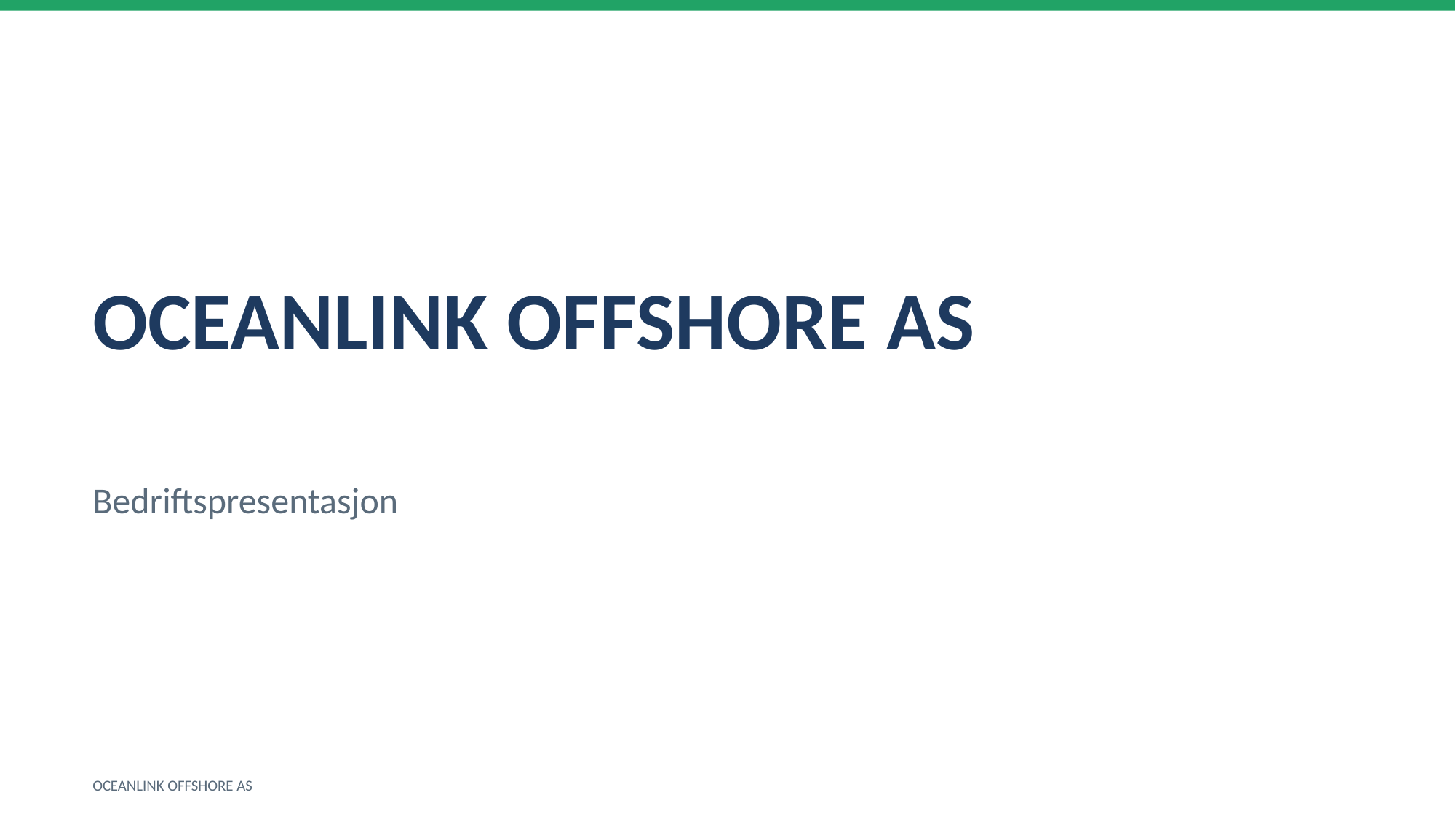

OCEANLINK OFFSHORE AS
Bedriftspresentasjon
OCEANLINK OFFSHORE AS